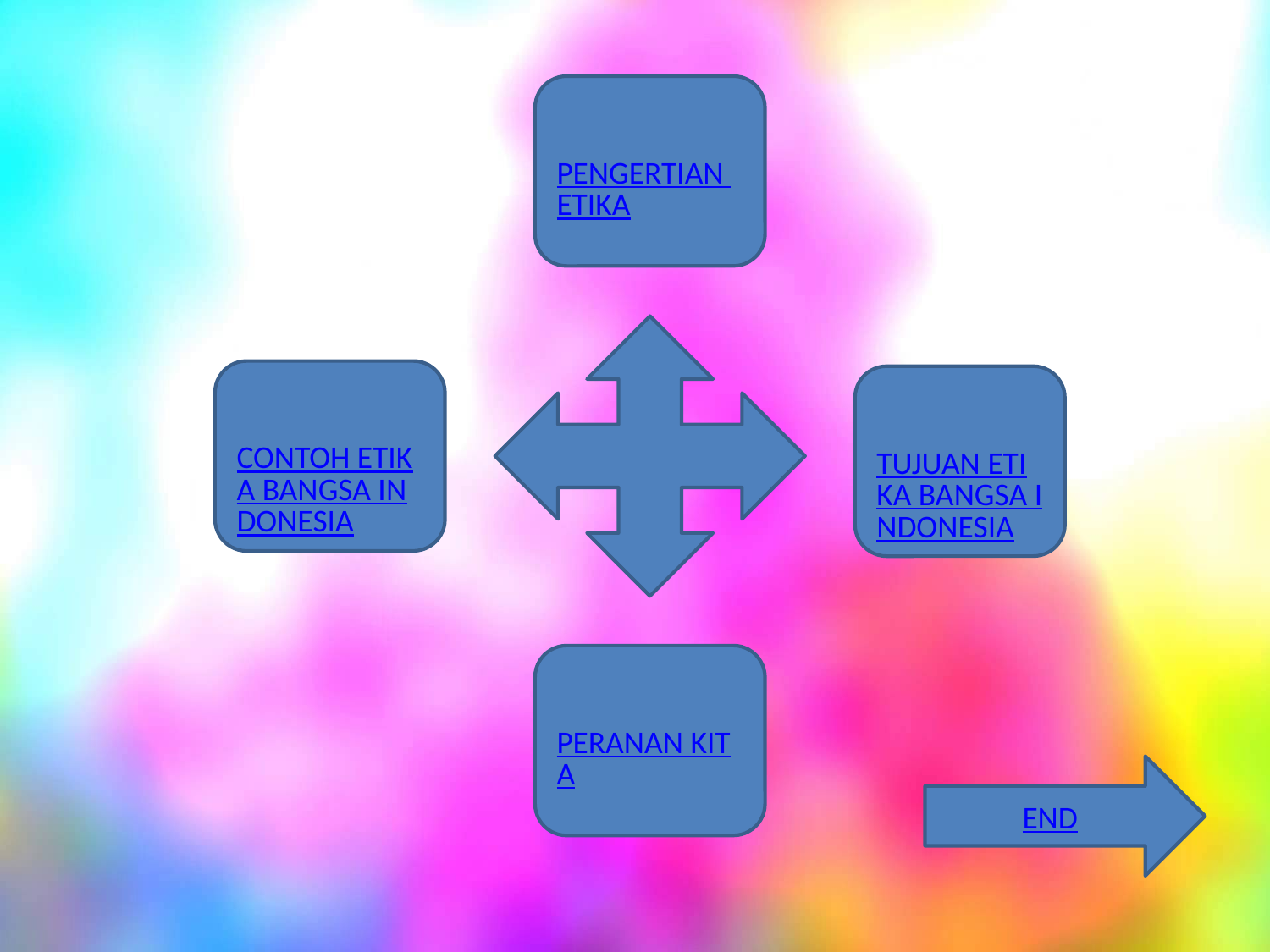

#
PENGERTIAN ETIKA

CONTOH ETIKA BANGSA INDONESIA
TUJUAN ETIKA BANGSA INDONESIA
PERANAN KITA
END